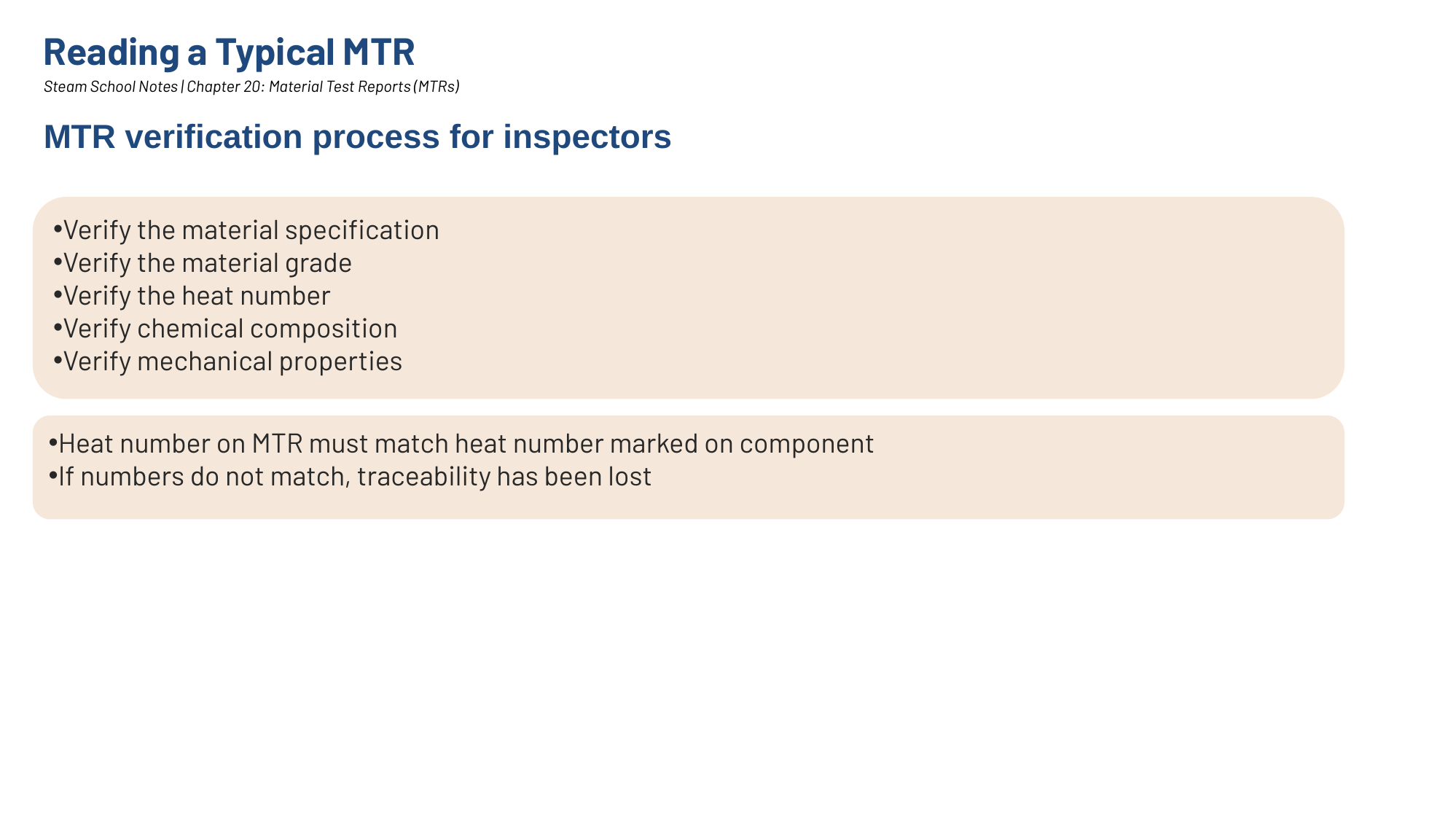

Reading a Typical MTR
Steam School Notes | Chapter 20: Material Test Reports (MTRs)
MTR verification process for inspectors
Verify the material specification
Verify the material grade
Verify the heat number
Verify chemical composition
Verify mechanical properties
Heat number on MTR must match heat number marked on component
If numbers do not match, traceability has been lost